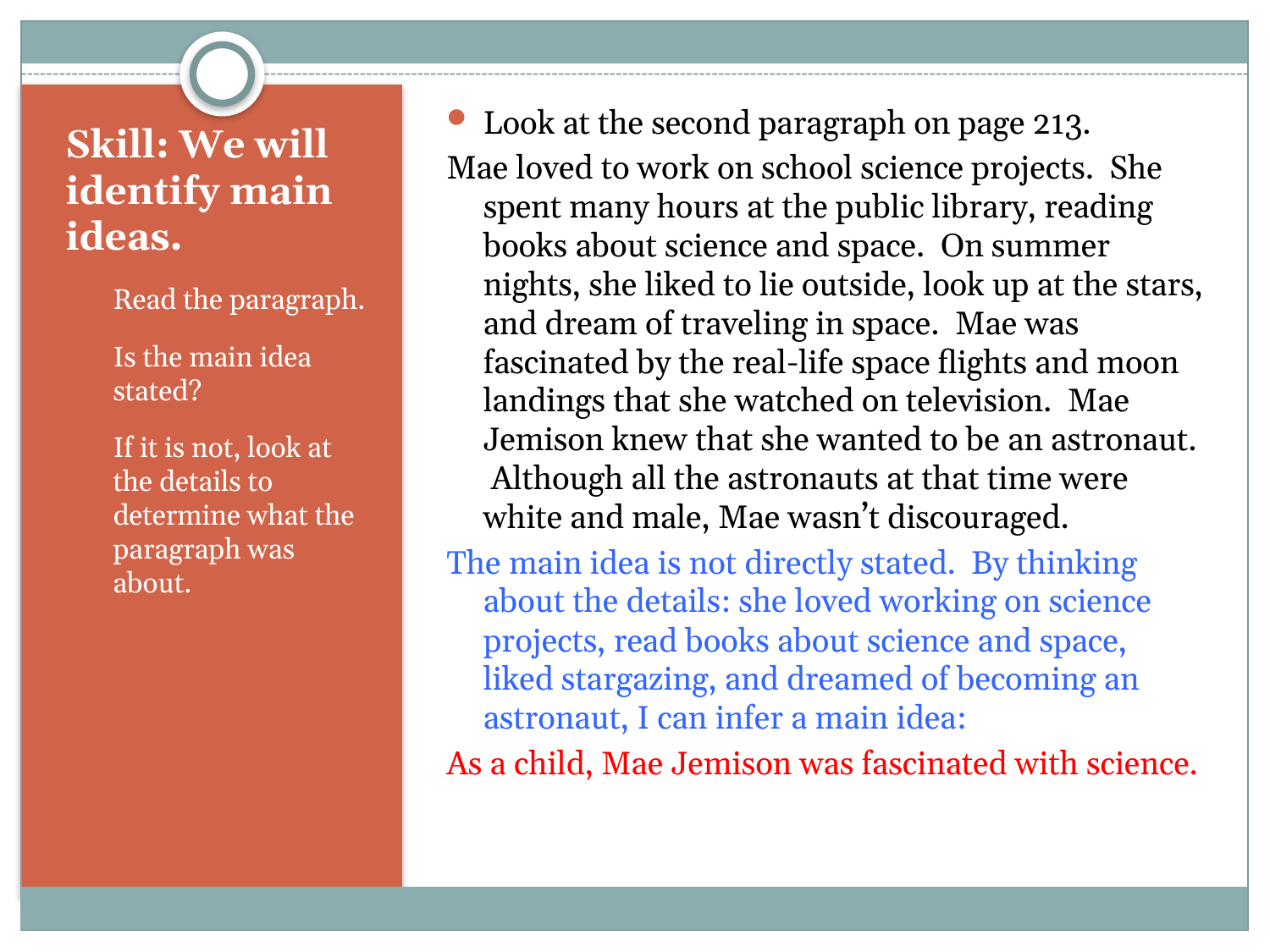

Look at the second paragraph on page 213.
Mae loved to work on school science projects.  She spent many hours at the public library, reading books about science and space.  On summer nights, she liked to lie outside, look up at the stars, and dream of traveling in space.  Mae was fascinated by the real-life space flights and moon landings that she watched on television.  Mae Jemison knew that she wanted to be an astronaut.  Although all the astronauts at that time were white and male, Mae wasn’t discouraged.
The main idea is not directly stated.  By thinking about the details: she loved working on science projects, read books about science and space, liked stargazing, and dreamed of becoming an astronaut, I can infer a main idea:
As a child, Mae Jemison was fascinated with science.
# Skill: We will identify main ideas.
Read the paragraph.
Is the main idea stated?
If it is not, look at the details to determine what the paragraph was about.